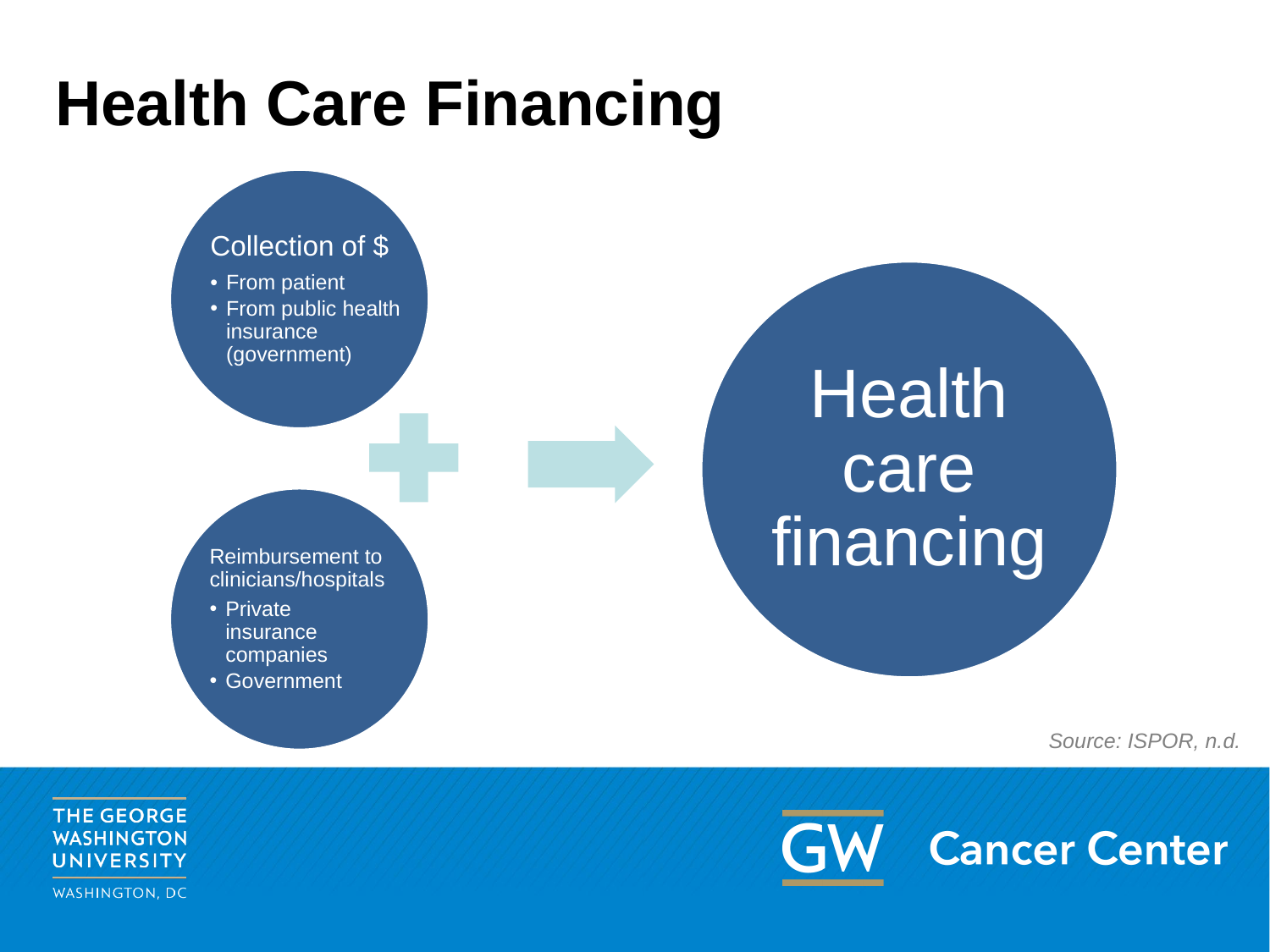

# Health Care Financing

Collection of $
From patient
From public health insurance (government)

Health care financing

Reimbursement to clinicians/hospitals
Private insurance companies
Government
Source: ISPOR, n.d.